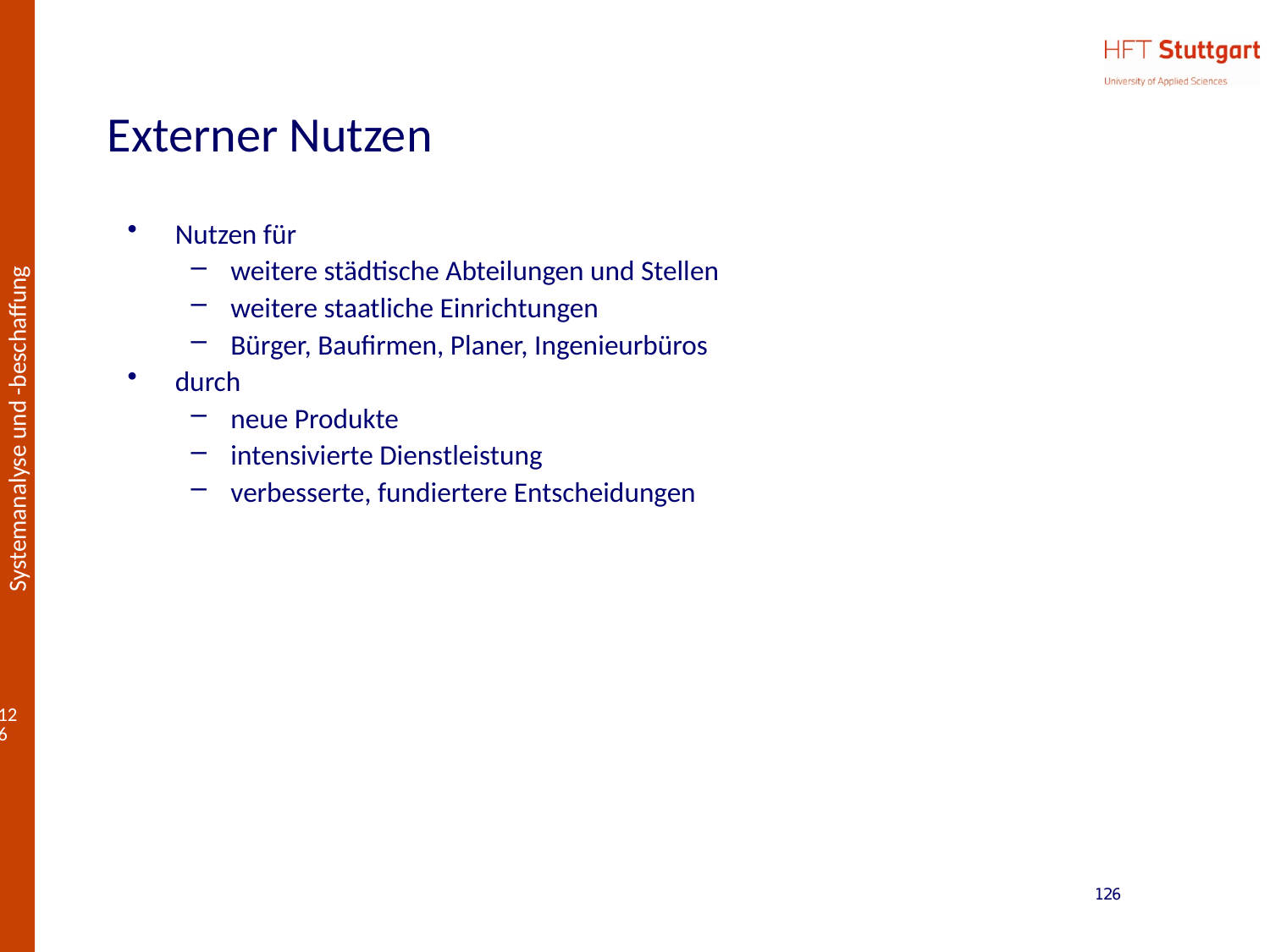

# Externer Nutzen
Nutzen für
weitere städtische Abteilungen und Stellen
weitere staatliche Einrichtungen
Bürger, Baufirmen, Planer, Ingenieurbüros
durch
neue Produkte
intensivierte Dienstleistung
verbesserte, fundiertere Entscheidungen
126